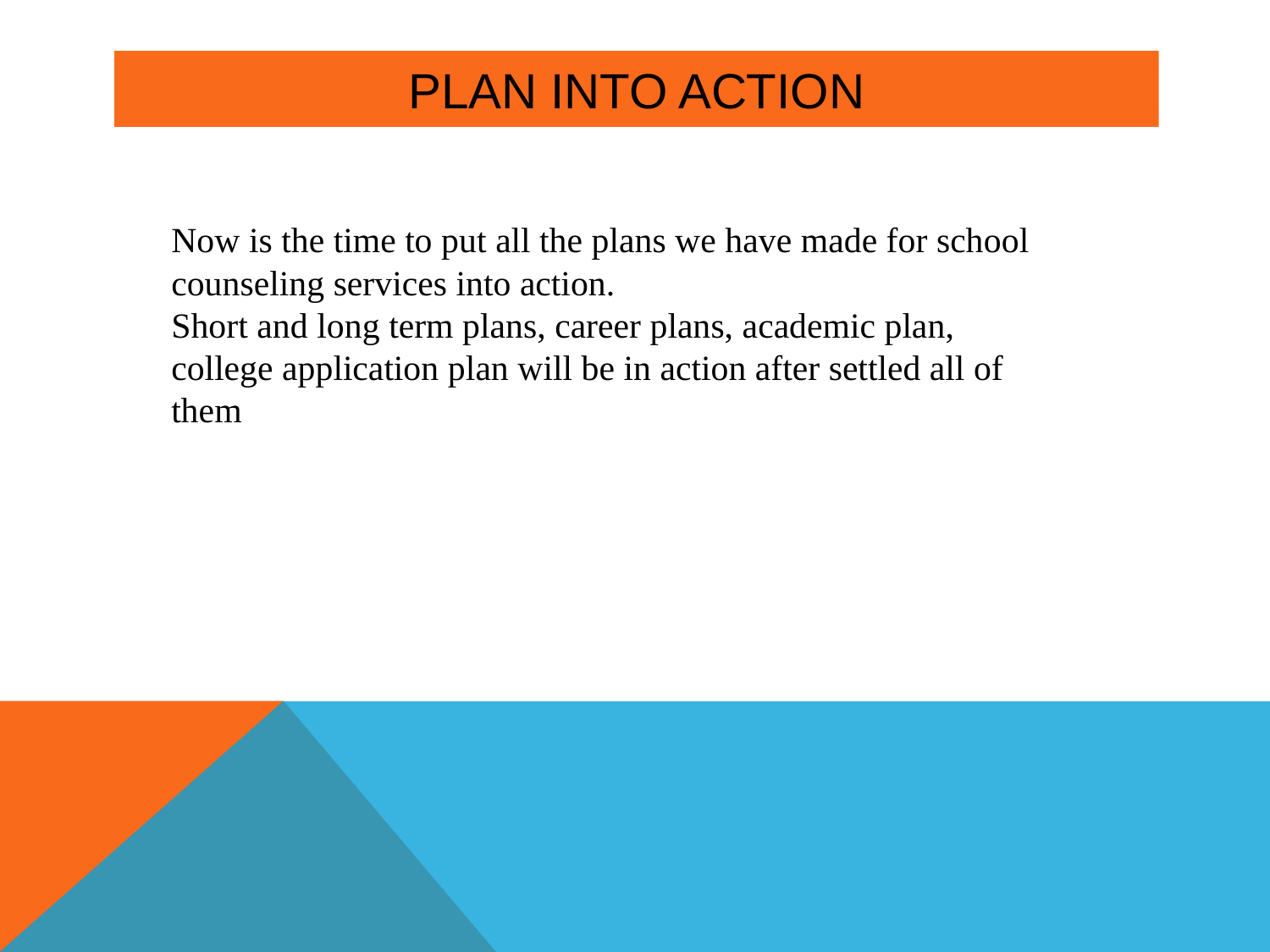

# Plan Into Action
Now is the time to put all the plans we have made for school counseling services into action.
Short and long term plans, career plans, academic plan, college application plan will be in action after settled all of them